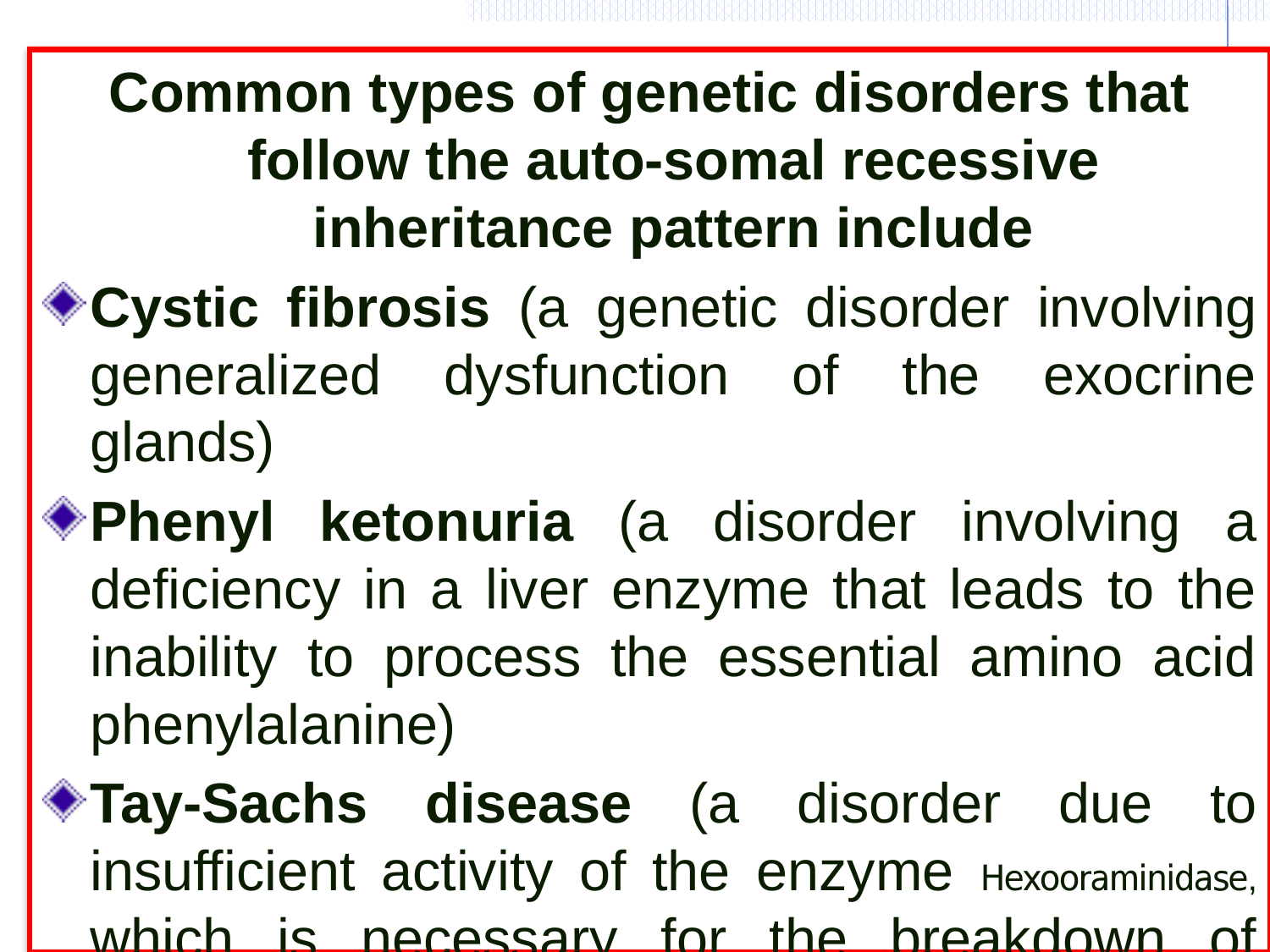

Common types of genetic disorders that follow the auto-somal recessive inheritance pattern include
Cystic fibrosis (a genetic disorder involving generalized dysfunction of the exocrine glands)
Phenyl ketonuria (a disorder involving a deficiency in a liver enzyme that leads to the inability to process the essential amino acid phenylalanine)
Tay-Sachs disease (a disorder due to insufficient activity of the enzyme Hexooraminidase, which is necessary for the breakdown of certain fatty substances in the brain and nerve cells)
Sickle cell disease (a genetic disorder in which the red blood cells carry an ineffective type of hemoglobin instead of the normal adult hemoglobin).